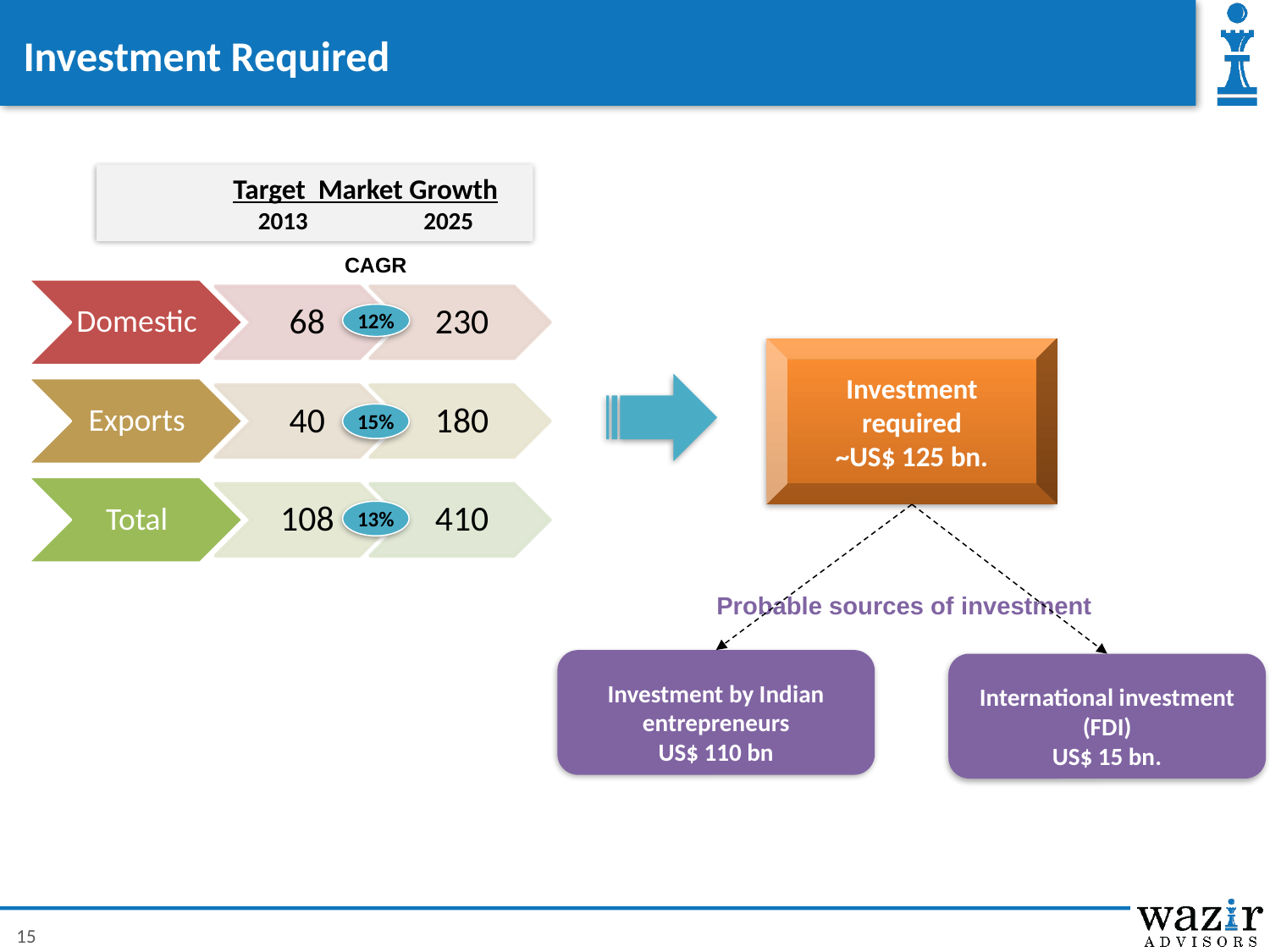

# Investment Required
                Target  Market Growth
	    2013 	           2025
Domestic
68
230
Exports
40
180
Total
108
410
CAGR
12%
15%
13%
Investment required
~US$ 125 bn.

Probable sources of investment
Investment by Indian entrepreneurs
US$ 110 bn
International investment (FDI)
US$ 15 bn.